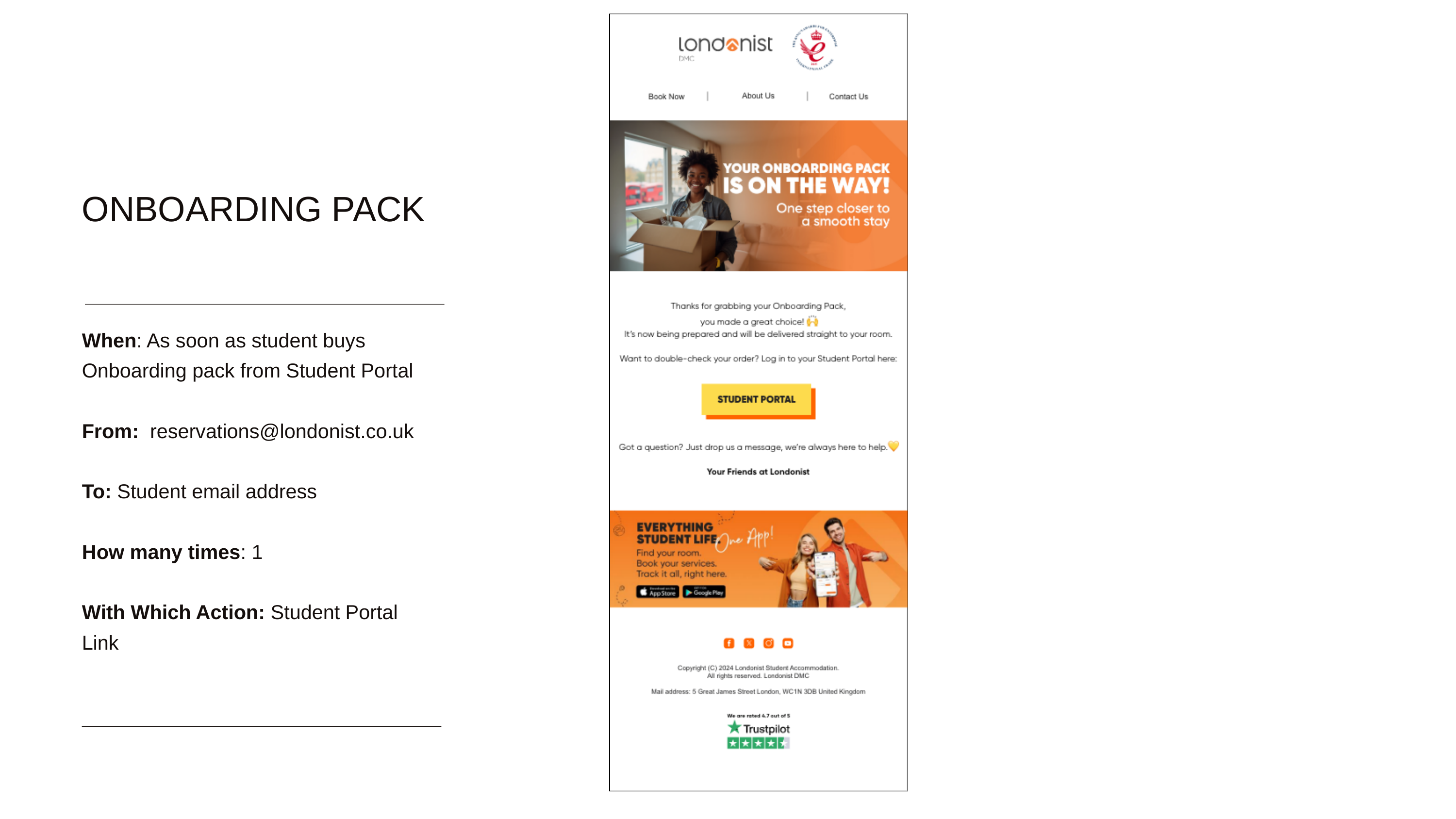

ONBOARDING PACK

When: As soon as student buys Onboarding pack from Student Portal

From:  reservations@londonist.co.uk

To: Student email address

How many times: 1

With Which Action: Student Portal Link